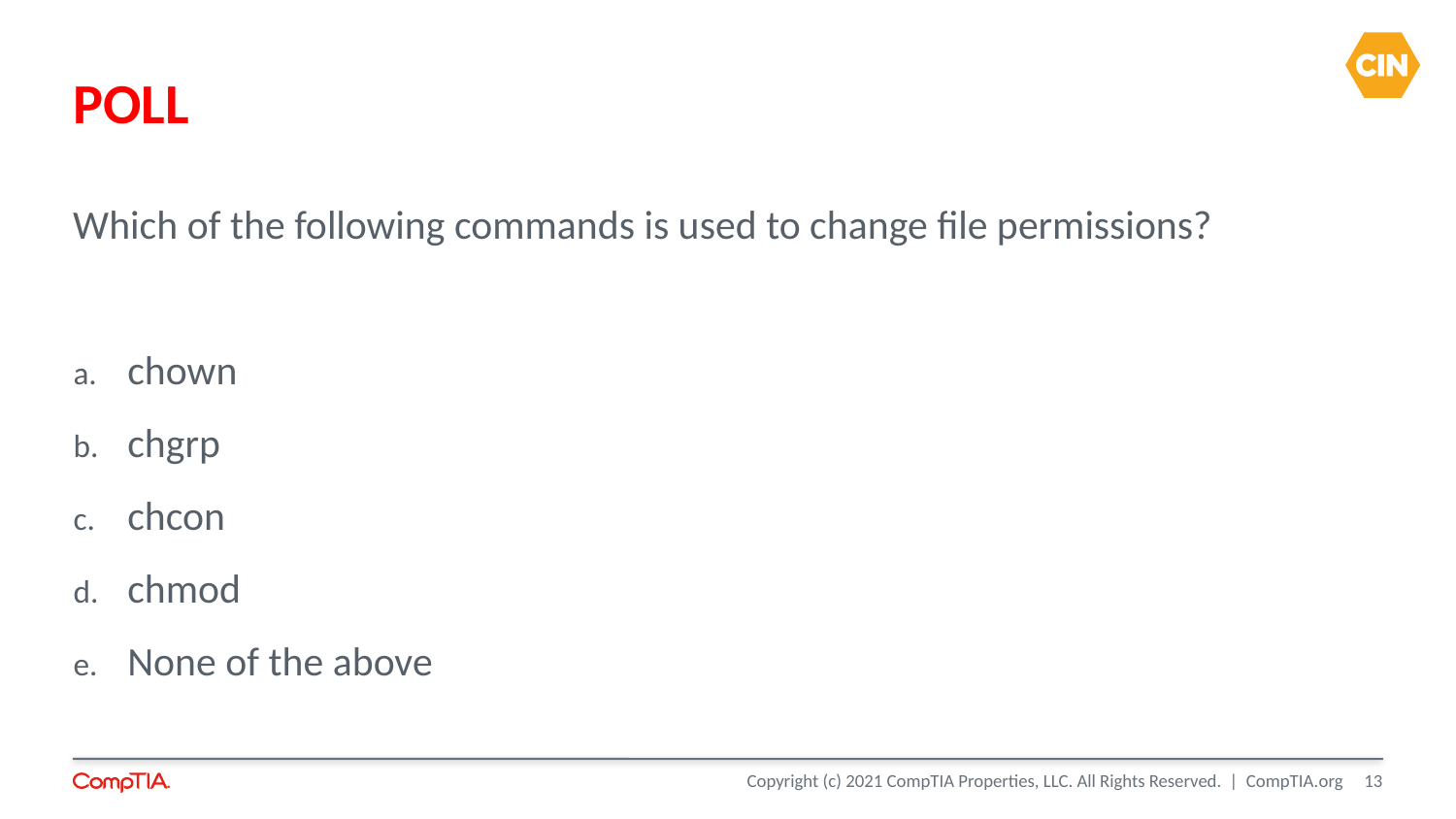

POLL
Which of the following commands is used to change file permissions?

chown
chgrp
chcon
chmod
None of the above

13